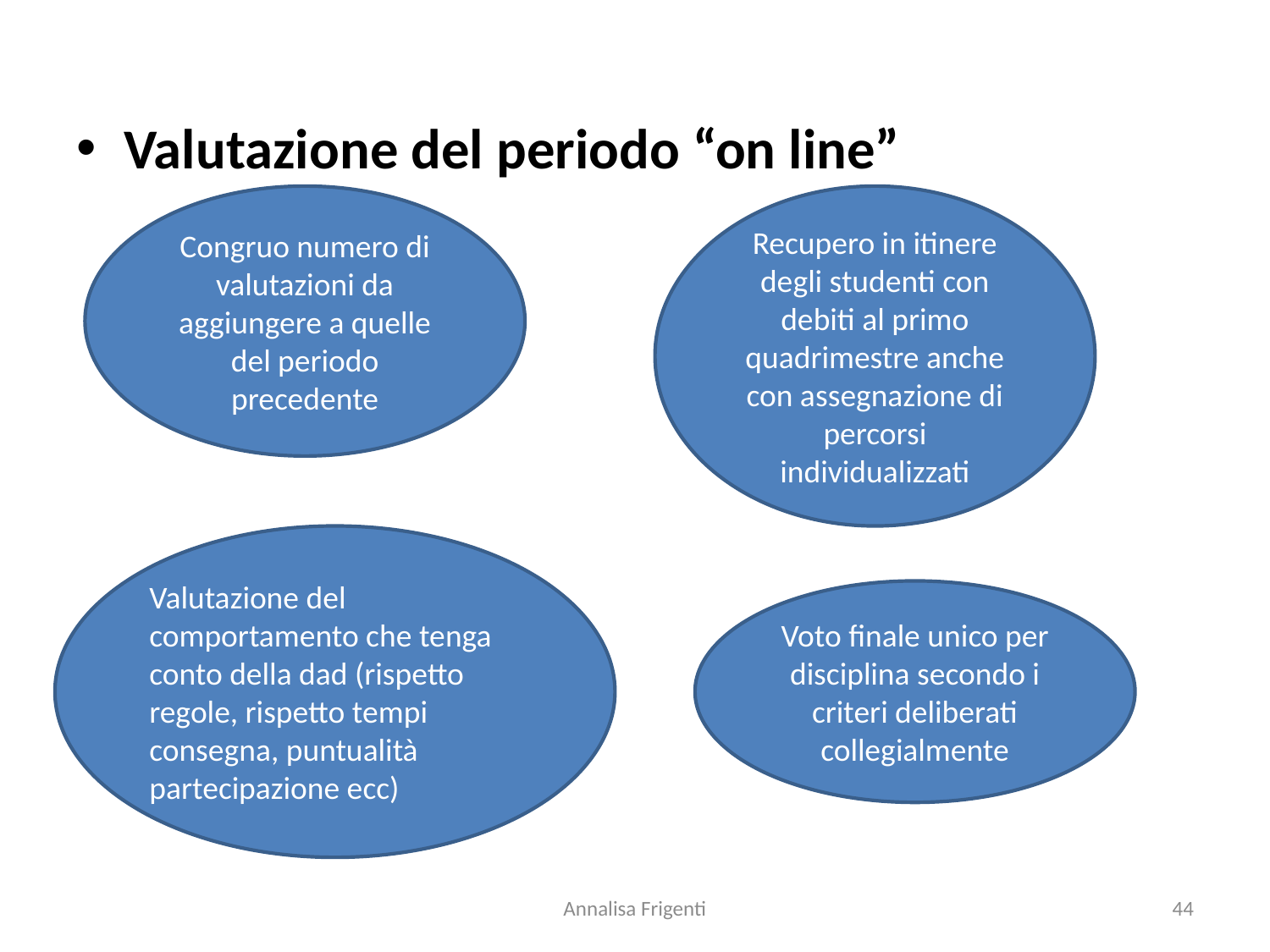

Valutazione del periodo “on line”

Congruo numero di valutazioni da aggiungere a quelle del periodo precedente
Recupero in itinere degli studenti con debiti al primo quadrimestre anche con assegnazione di percorsi individualizzati
Valutazione del comportamento che tenga conto della dad (rispetto regole, rispetto tempi consegna, puntualità partecipazione ecc)
Voto finale unico per disciplina secondo i criteri deliberati collegialmente
Annalisa Frigenti
44